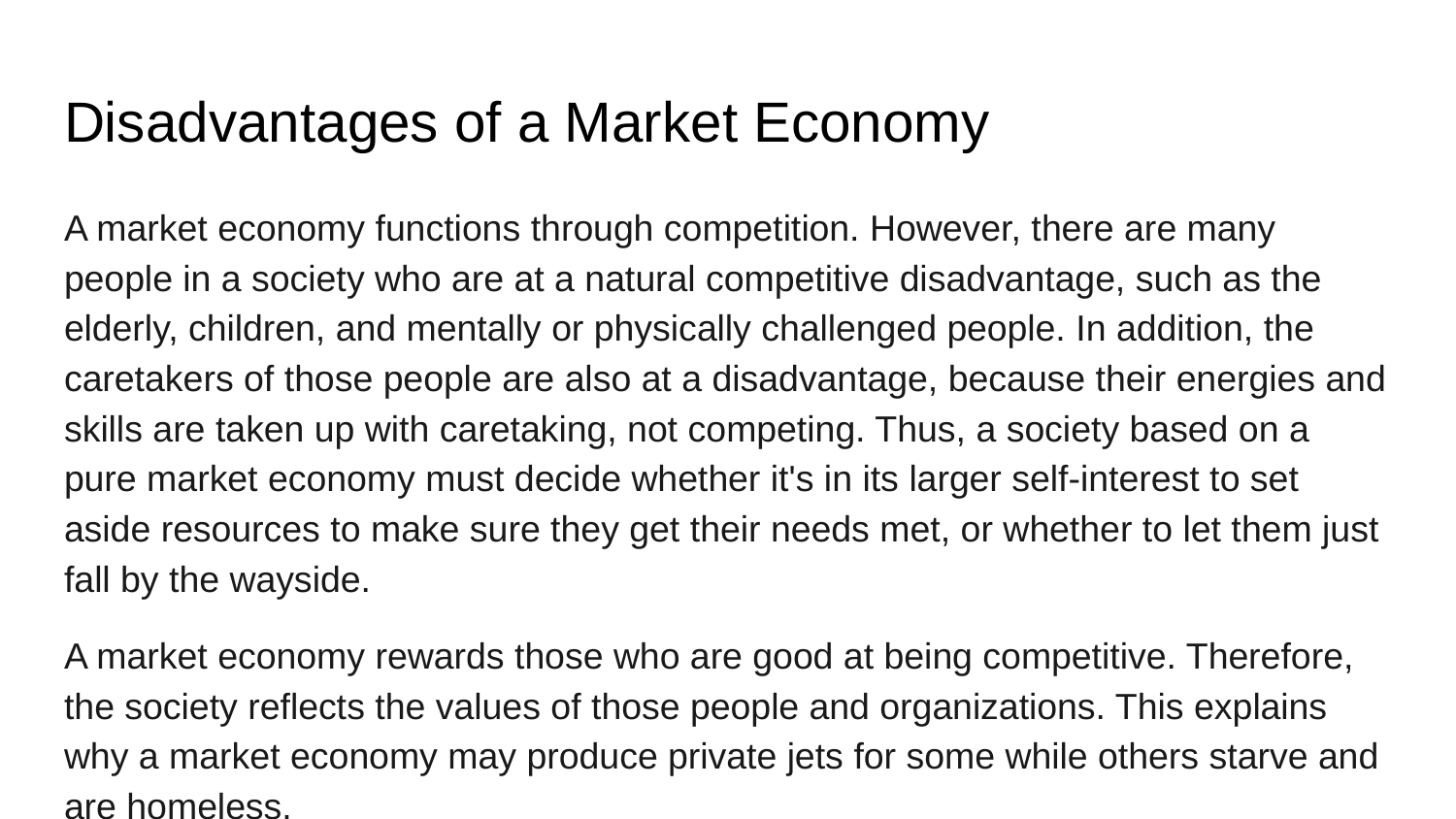

# Disadvantages of a Market Economy
A market economy functions through competition. However, there are many people in a society who are at a natural competitive disadvantage, such as the elderly, children, and mentally or physically challenged people. In addition, the caretakers of those people are also at a disadvantage, because their energies and skills are taken up with caretaking, not competing. Thus, a society based on a pure market economy must decide whether it's in its larger self-interest to set aside resources to make sure they get their needs met, or whether to let them just fall by the wayside.
A market economy rewards those who are good at being competitive. Therefore, the society reflects the values of those people and organizations. This explains why a market economy may produce private jets for some while others starve and are homeless.